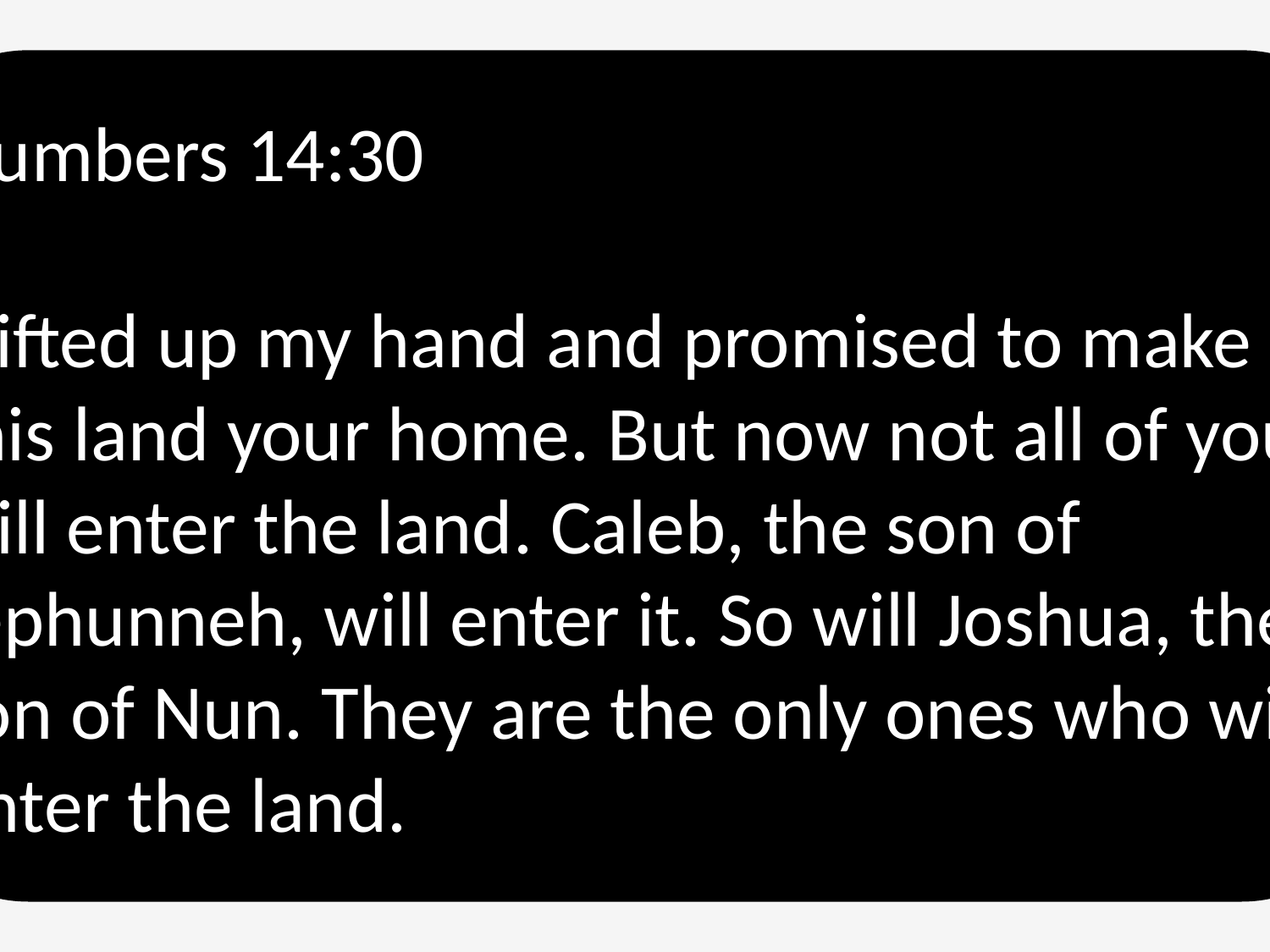

Numbers 14:30

I lifted up my hand and promised to make this land your home. But now not all of you will enter the land. Caleb, the son of Jephunneh, will enter it. So will Joshua, the son of Nun. They are the only ones who will enter the land.